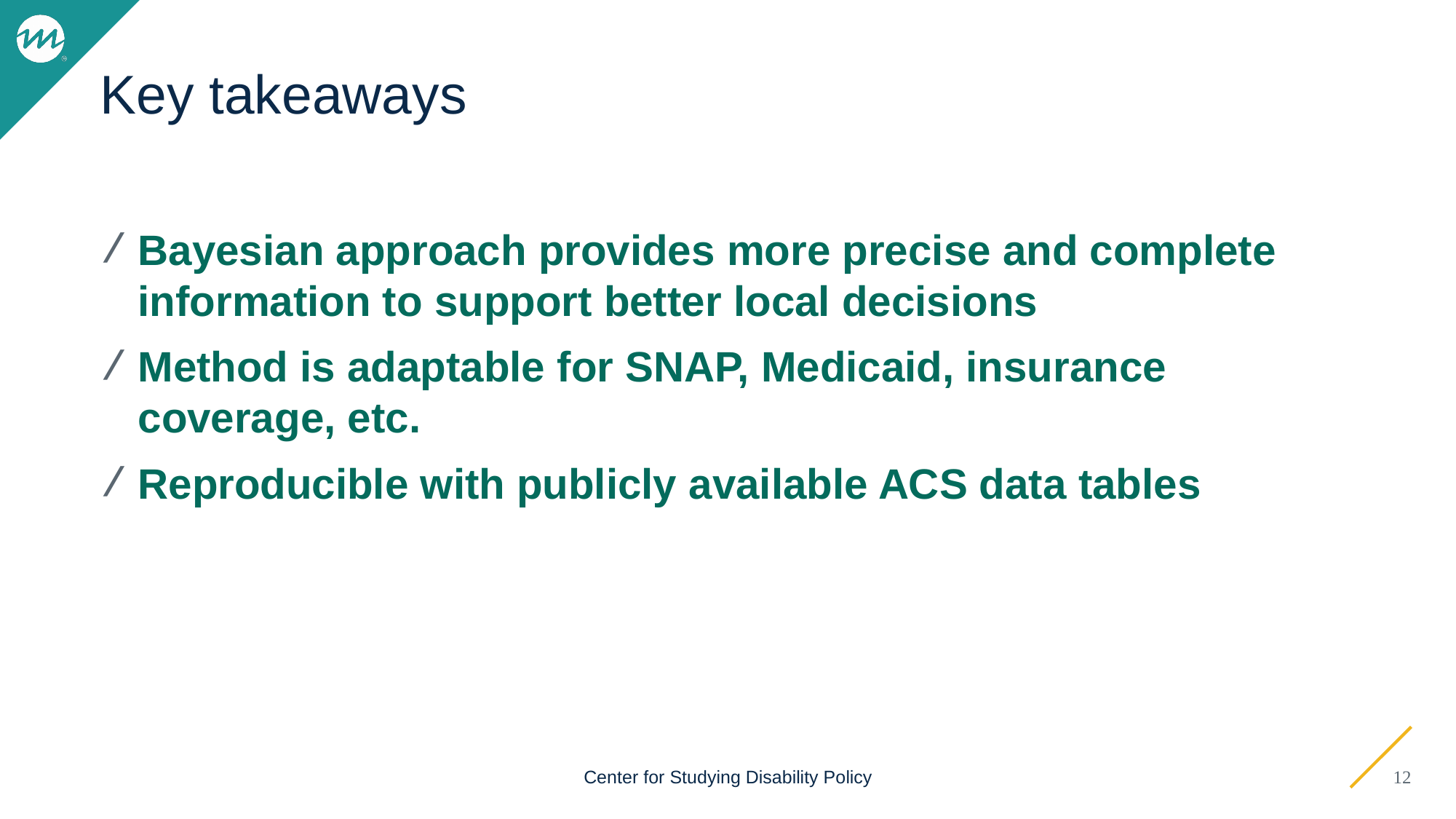

# Key takeaways
Bayesian approach provides more precise and complete information to support better local decisions
Method is adaptable for SNAP, Medicaid, insurance coverage, etc.
Reproducible with publicly available ACS data tables
Center for Studying Disability Policy